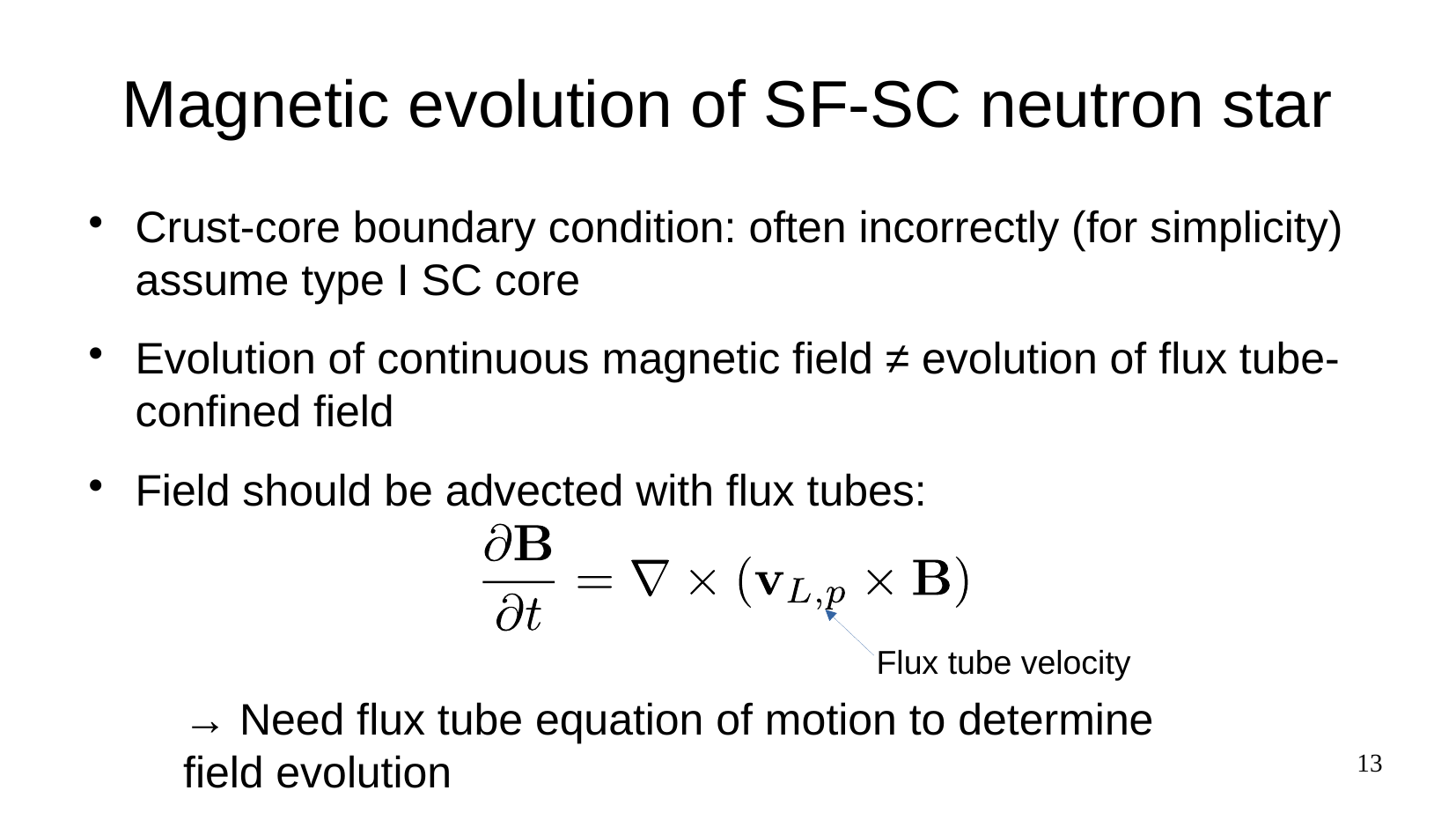

# Magnetic evolution of SF-SC neutron star
Crust-core boundary condition: often incorrectly (for simplicity) assume type I SC core
Evolution of continuous magnetic field ≠ evolution of flux tube-confined field
Field should be advected with flux tubes:

Flux tube velocity
→ Need flux tube equation of motion to determine         field evolution
13